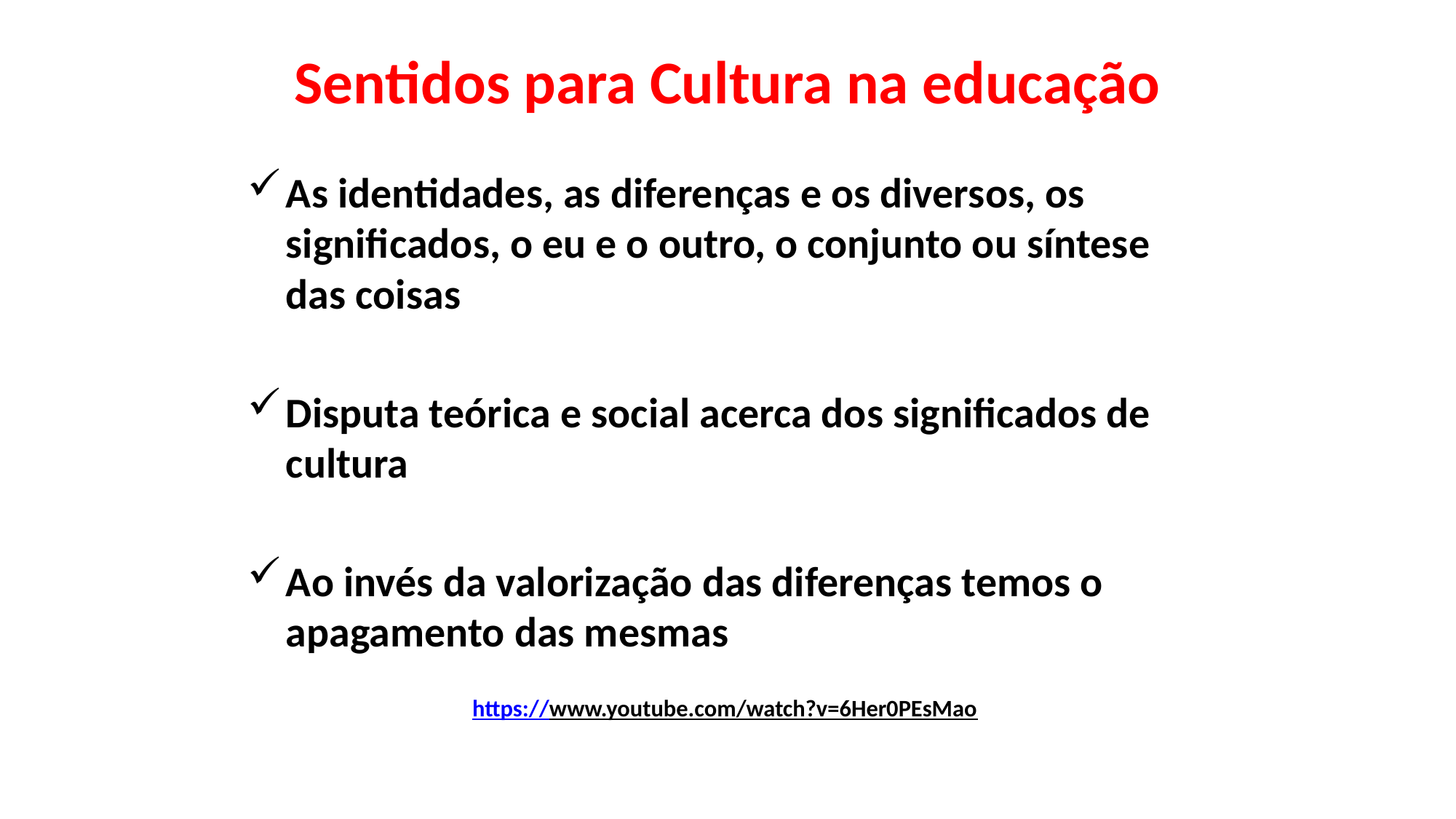

# Sentidos para Cultura na educação
As identidades, as diferenças e os diversos, os significados, o eu e o outro, o conjunto ou síntese das coisas

Disputa teórica e social acerca dos significados de cultura

Ao invés da valorização das diferenças temos o apagamento das mesmas

https://www.youtube.com/watch?v=6Her0PEsMao